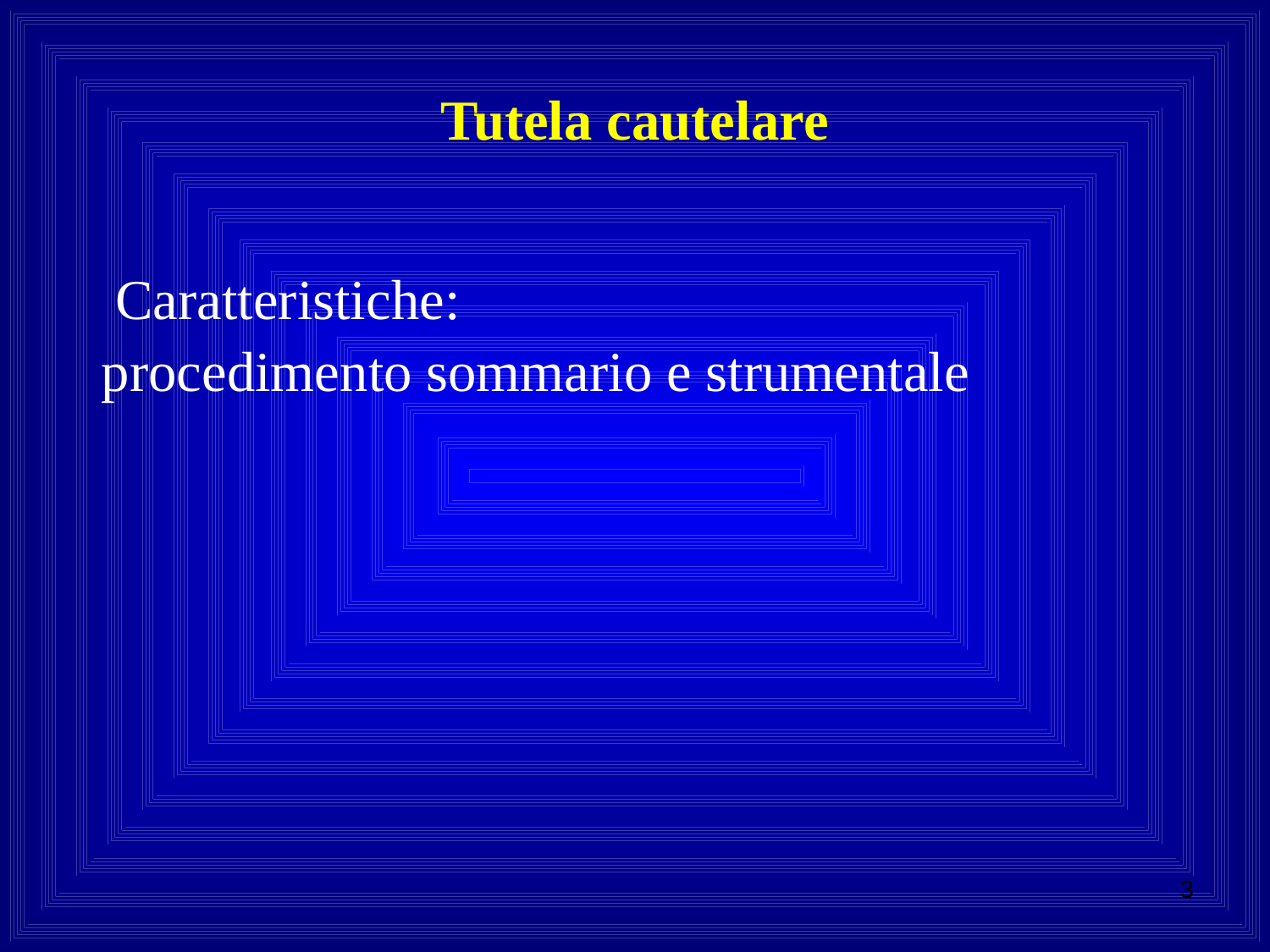

# Tutela cautelare
     Caratteristiche:
    procedimento sommario e strumentale

3